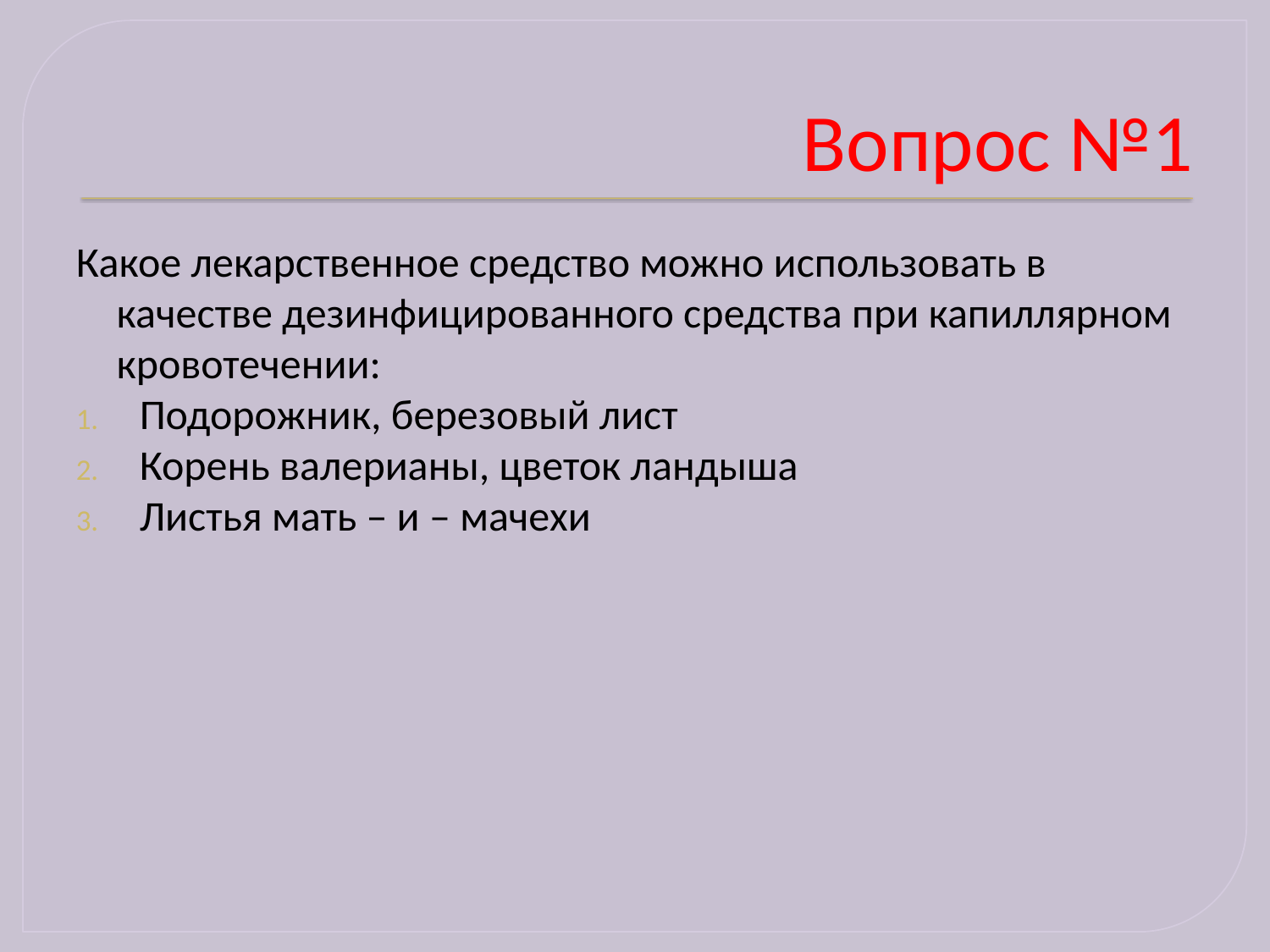

# Вопрос №1
Какое лекарственное средство можно использовать в качестве дезинфицированного средства при капиллярном кровотечении:
Подорожник, березовый лист
Корень валерианы, цветок ландыша
Листья мать – и – мачехи